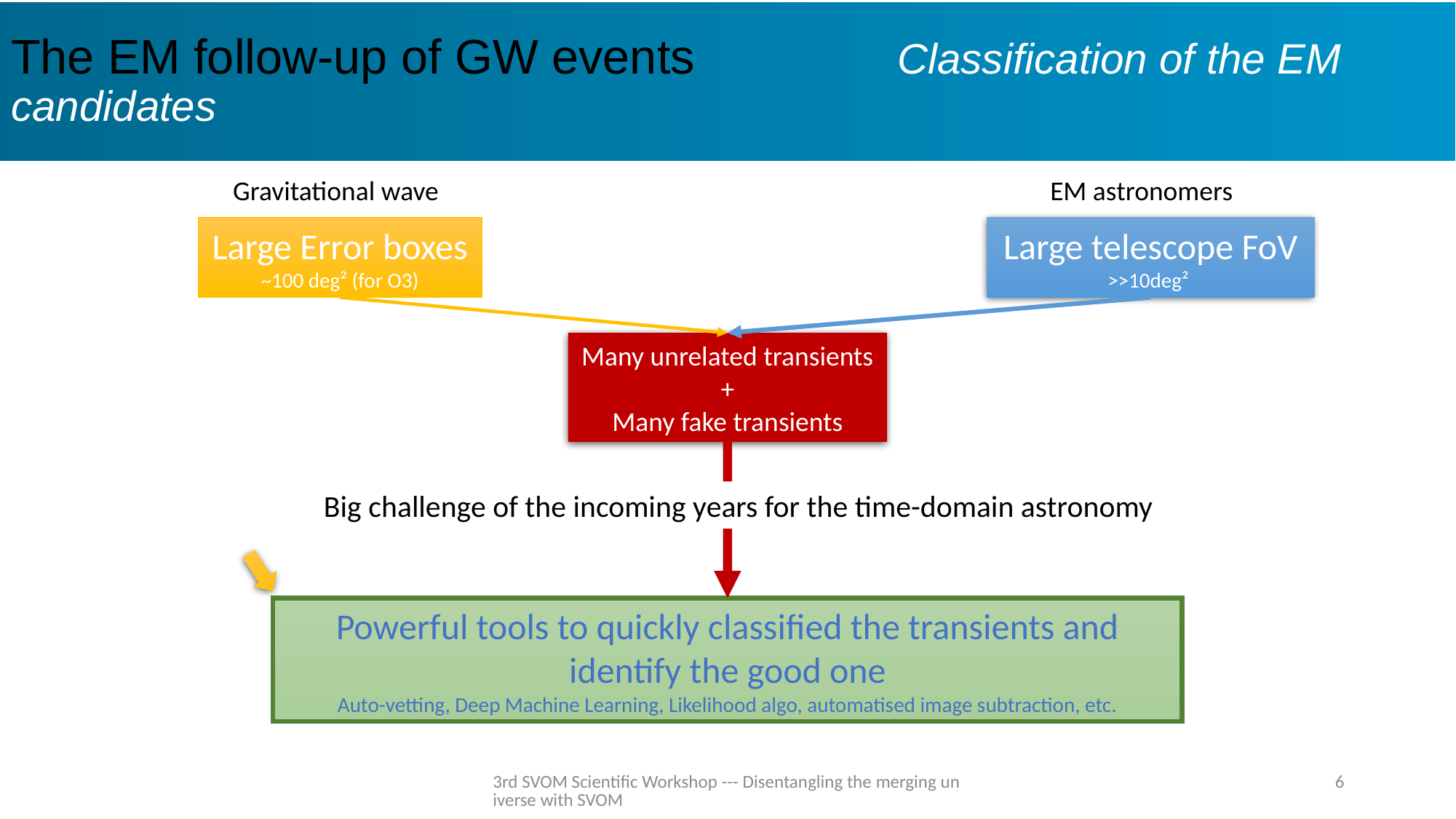

# The EM follow-up of GW events               Classification of the EM candidates
Gravitational wave
EM astronomers
Large Error boxes
~100 deg² (for O3)
Large telescope FoV
>>10deg²
Many unrelated transients
+
Many fake transients
Big challenge of the incoming years for the time-domain astronomy

Powerful tools to quickly classified the transients and identify the good one
Auto-vetting, Deep Machine Learning, Likelihood algo, automatised image subtraction, etc.
3rd SVOM Scientific Workshop --- Disentangling the merging universe with SVOM
6